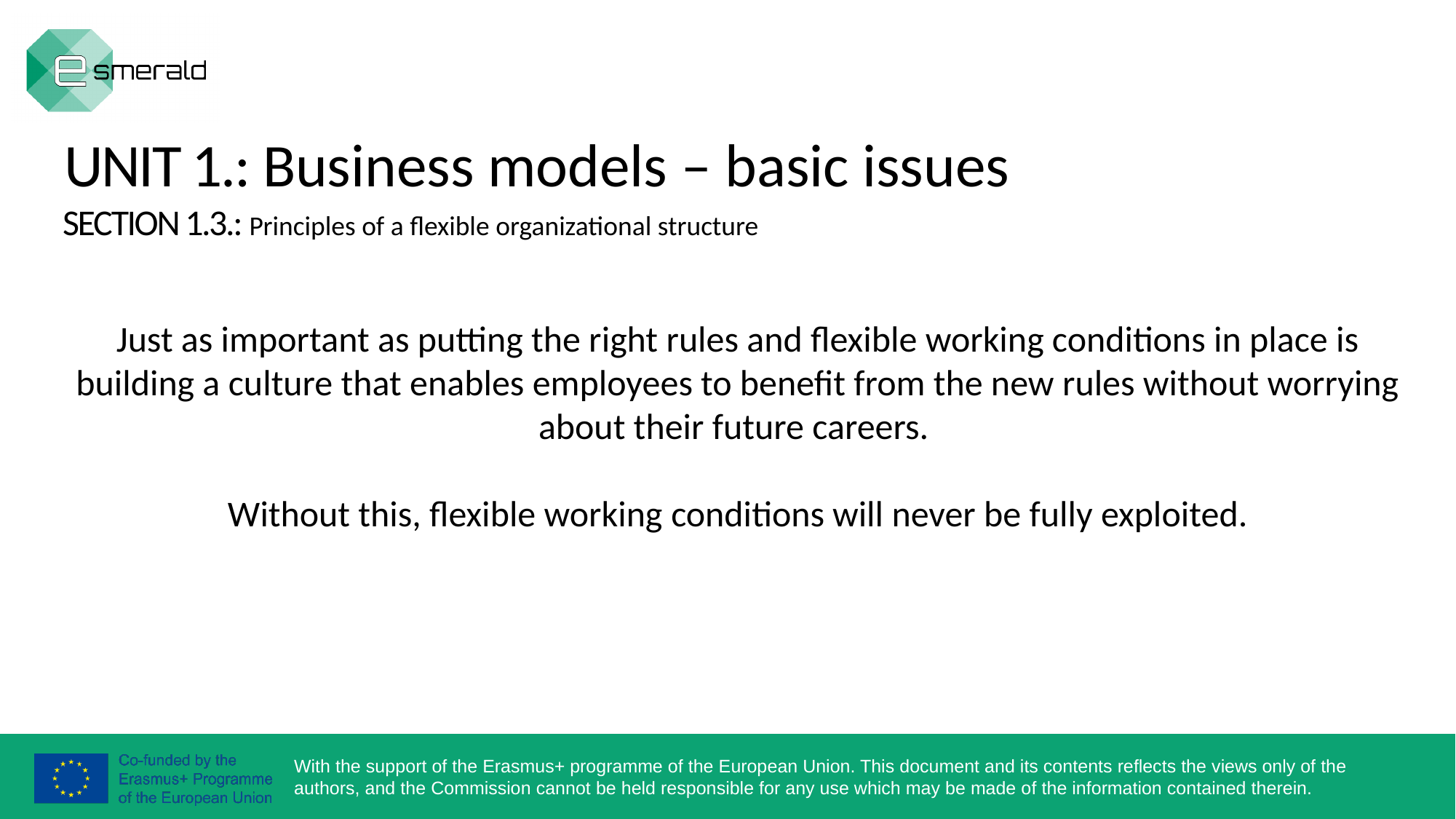

UNIT 1.: Business models – basic issues
SECTION 1.3.: Principles of a flexible organizational structure

Just as important as putting the right rules and flexible working conditions in place is building a culture that enables employees to benefit from the new rules without worrying about their future careers.

Without this, flexible working conditions will never be fully exploited.